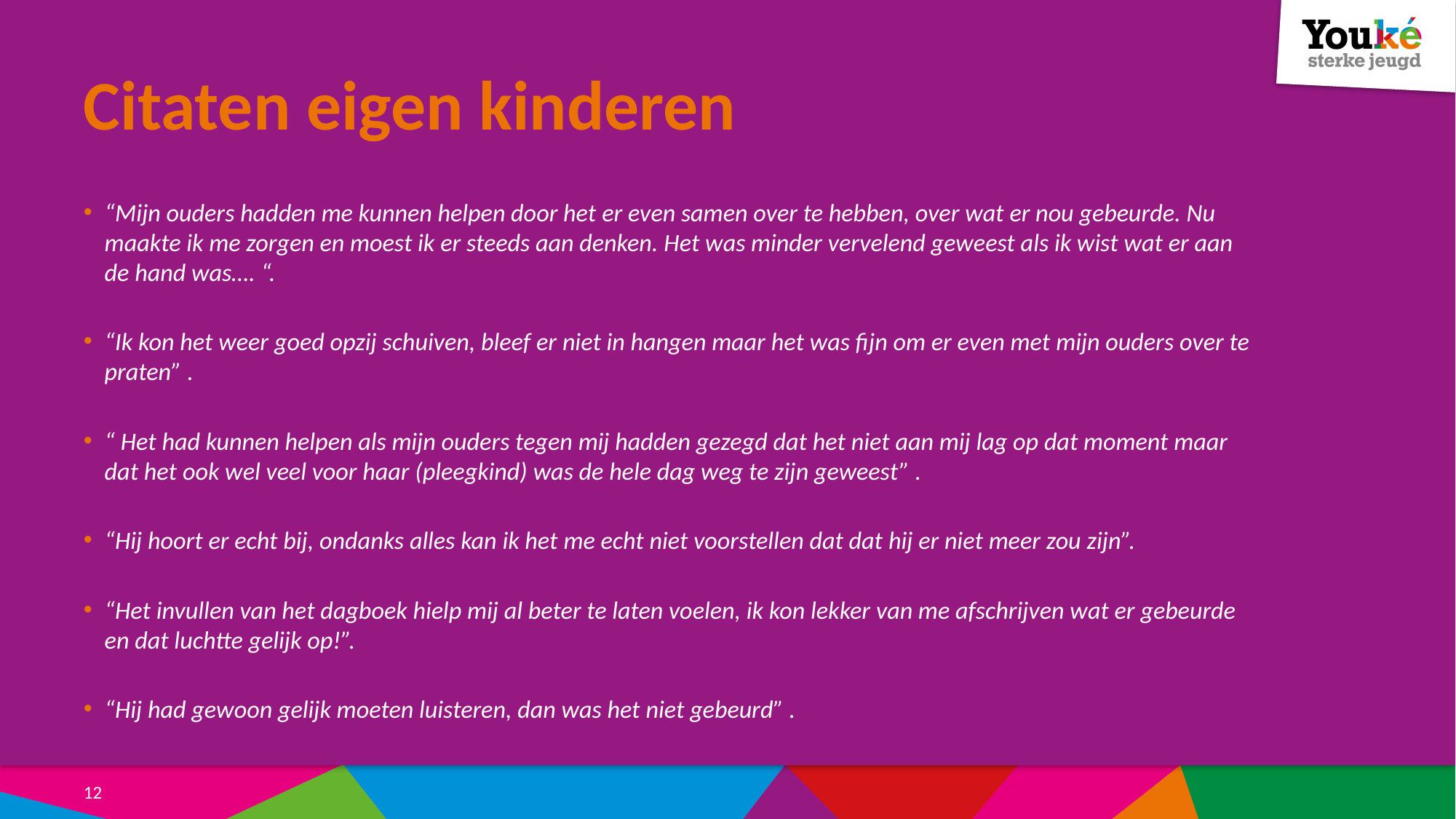

# Citaten eigen kinderen
“Mijn ouders hadden me kunnen helpen door het er even samen over te hebben, over wat er nou gebeurde. Nu maakte ik me zorgen en moest ik er steeds aan denken. Het was minder vervelend geweest als ik wist wat er aan de hand was…. “.

“Ik kon het weer goed opzij schuiven, bleef er niet in hangen maar het was fijn om er even met mijn ouders over te praten” .

“ Het had kunnen helpen als mijn ouders tegen mij hadden gezegd dat het niet aan mij lag op dat moment maar dat het ook wel veel voor haar (pleegkind) was de hele dag weg te zijn geweest” .

“Hij hoort er echt bij, ondanks alles kan ik het me echt niet voorstellen dat dat hij er niet meer zou zijn”.

“Het invullen van het dagboek hielp mij al beter te laten voelen, ik kon lekker van me afschrijven wat er gebeurde en dat luchtte gelijk op!”.

“Hij had gewoon gelijk moeten luisteren, dan was het niet gebeurd” .

12